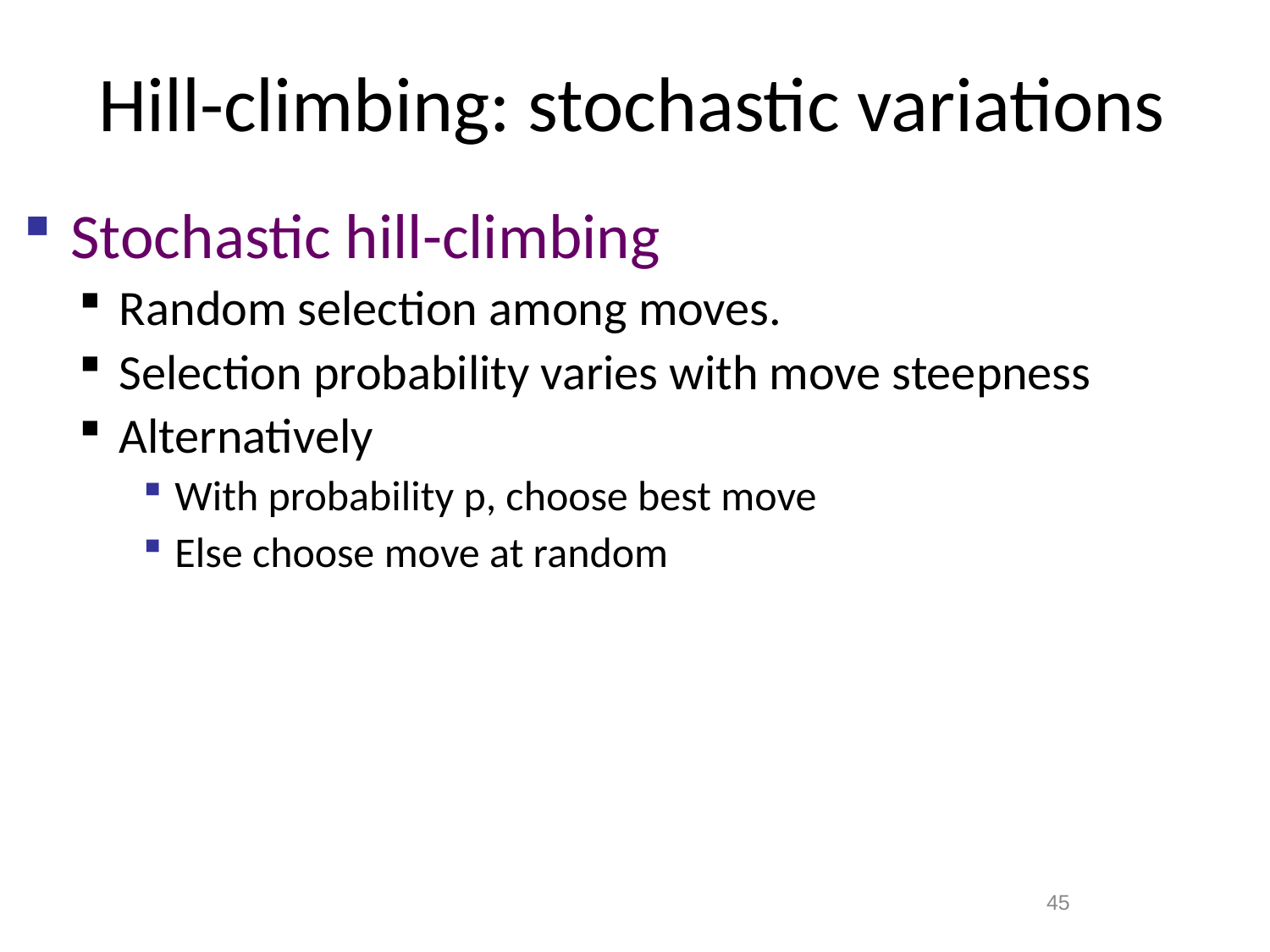

# Hill-climbing: stochastic variations
Stochastic hill-climbing
Random selection among moves.
Selection probability varies with move steepness
Alternatively
With probability p, choose best move
Else choose move at random

45